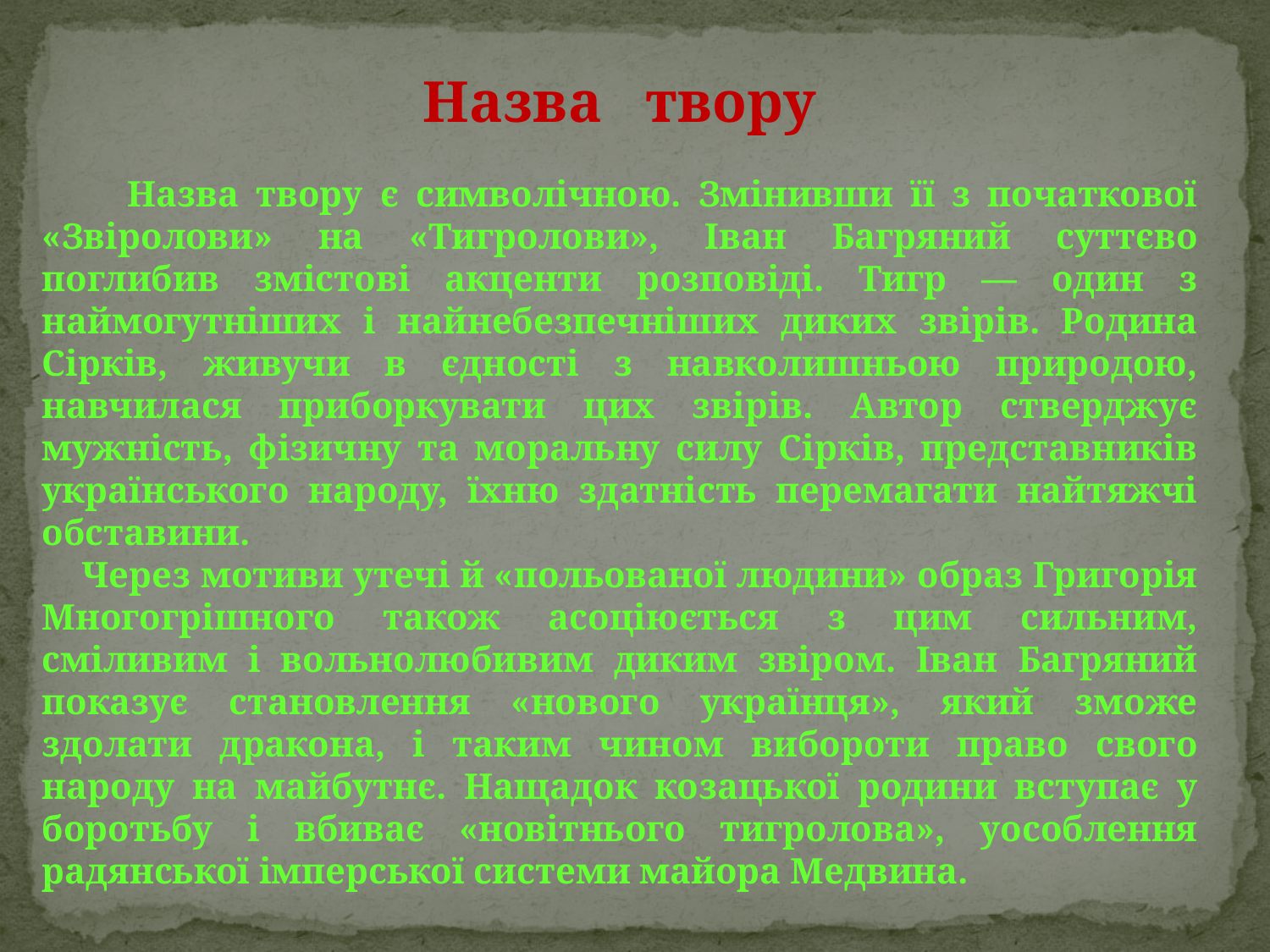

Назва   твору

     Назва твору є символічною. Змінивши її з початкової «Звіролови» на «Тигролови», Іван Багряний суттєво поглибив змістові акценти розповіді. Тигр — один з наймогутніших і найнебезпечніших диких звірів. Родина Сірків, живучи в єдності з навколишньою природою, навчилася приборкувати цих звірів. Автор стверджує мужність, фізичну та моральну силу Сірків, представників українського народу, їхню здатність перемагати найтяжчі обставини.
    Через мотиви утечі й «польованої людини» образ Григорія Многогрішного також асоціюється з цим сильним, сміливим і вольнолюбивим диким звіром. Іван Багряний показує становлення «нового українця», який зможе здолати дракона, і таким чином вибороти право свого народу на майбутнє. Нащадок козацької родини вступає у боротьбу і вбиває «новітнього тигролова», уособлення радянської імперської системи майора Медвина.